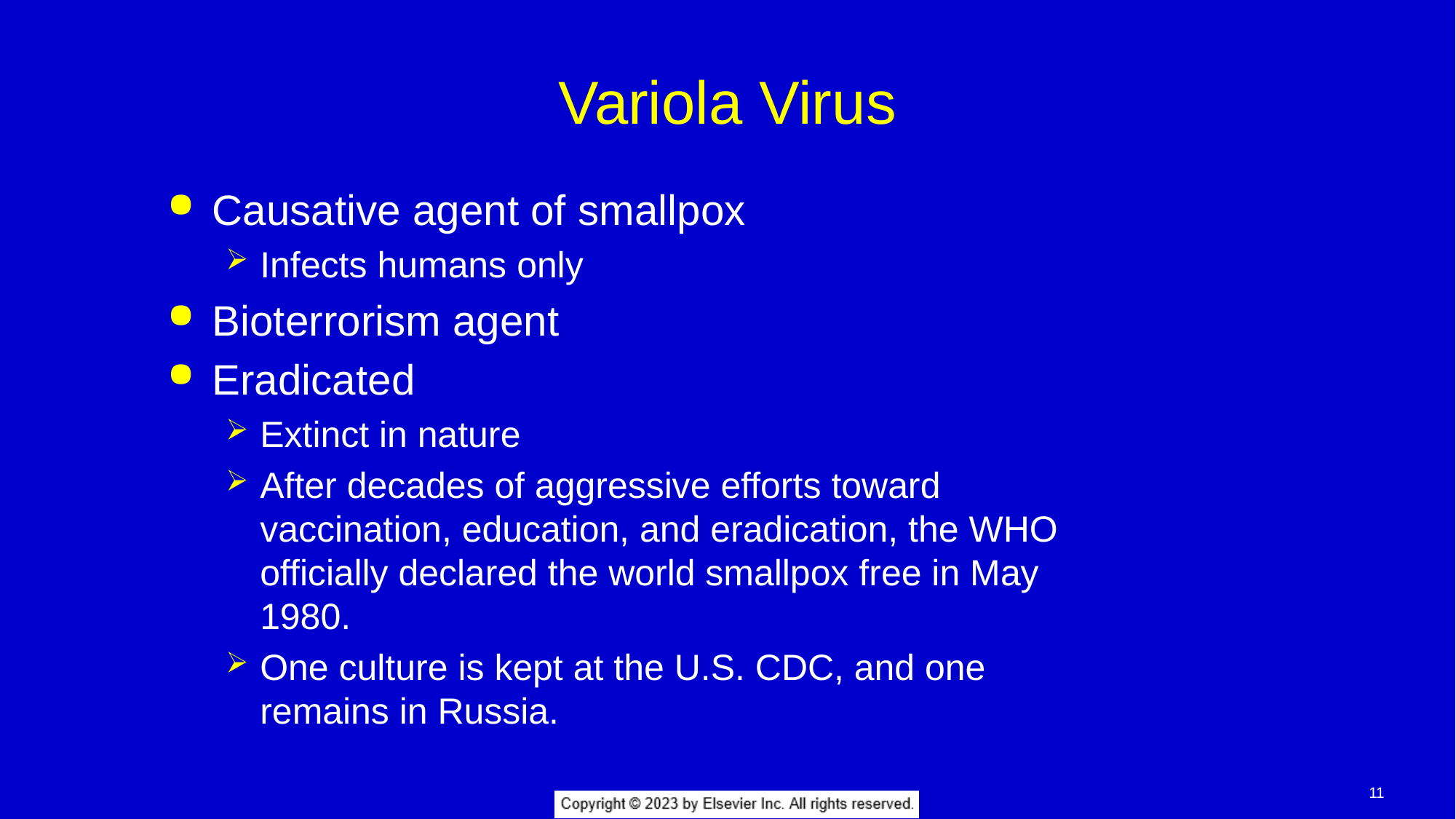

# Variola Virus
Causative agent of smallpox
Infects humans only
Bioterrorism agent
Eradicated
Extinct in nature
After decades of aggressive efforts toward vaccination, education, and eradication, the WHO officially declared the world smallpox free in May 1980.
One culture is kept at the U.S. CDC, and one remains in Russia.